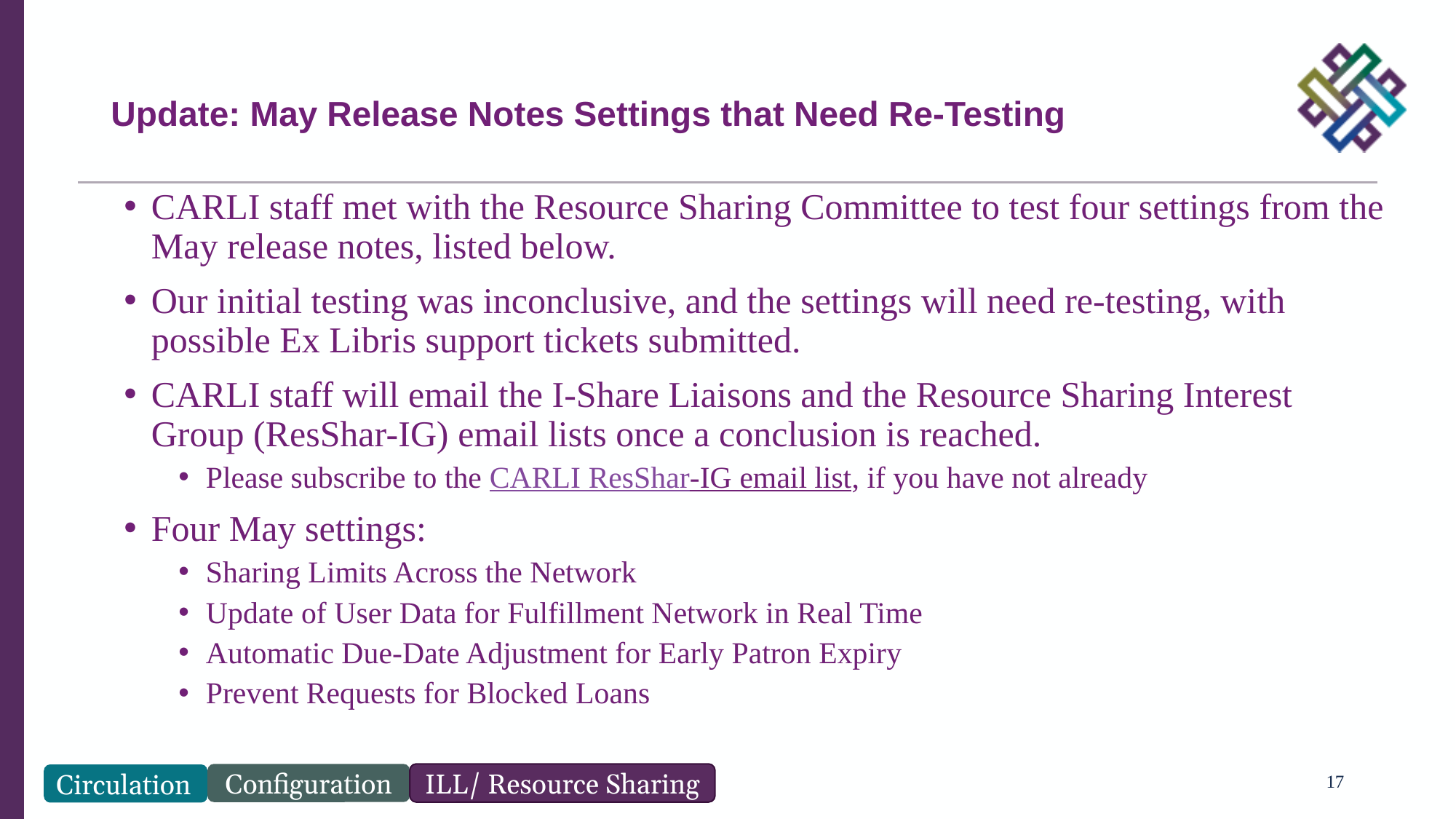

# Update: May Release Notes Settings that Need Re-Testing
CARLI staff met with the Resource Sharing Committee to test four settings from the May release notes, listed below.
Our initial testing was inconclusive, and the settings will need re-testing, with possible Ex Libris support tickets submitted.
CARLI staff will email the I-Share Liaisons and the Resource Sharing Interest Group (ResShar-IG) email lists once a conclusion is reached.
Please subscribe to the CARLI ResShar-IG email list, if you have not already
Four May settings:
Sharing Limits Across the Network
Update of User Data for Fulfillment Network in Real Time
Automatic Due‑Date Adjustment for Early Patron Expiry
Prevent Requests for Blocked Loans
17
Configuration
ILL/ Resource Sharing
Circulation